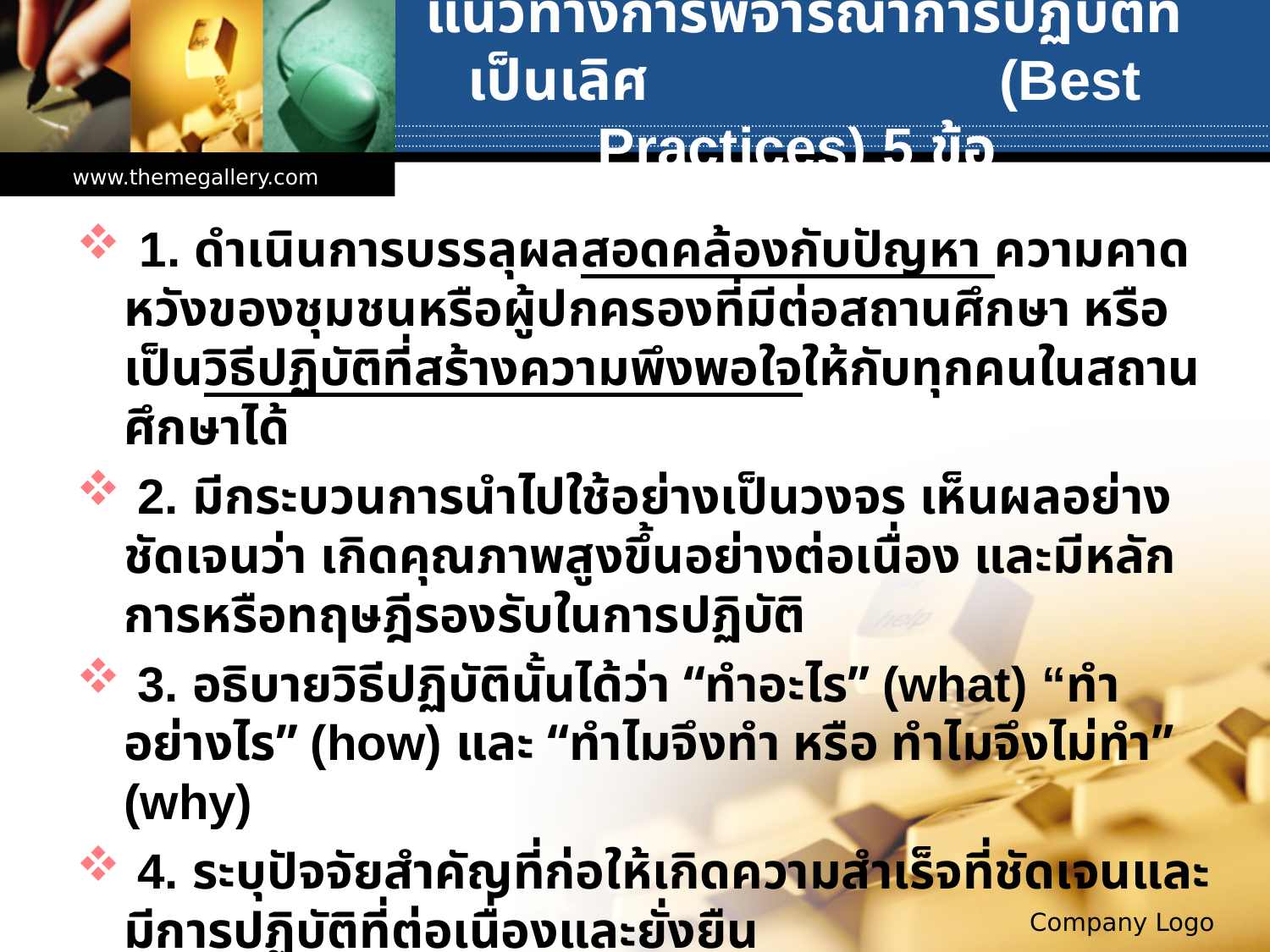

# แนวทางการพิจารณาการปฏิบัติที่เป็นเลิศ                        (Best Practices) 5 ข้อ
www.themegallery.com
 1. ดำเนินการบรรลุผลสอดคล้องกับปัญหา ความคาดหวังของชุมชนหรือผู้ปกครองที่มีต่อสถานศึกษา หรือเป็นวิธีปฏิบัติที่สร้างความพึงพอใจให้กับทุกคนในสถานศึกษาได้
 2. มีกระบวนการนำไปใช้อย่างเป็นวงจร เห็นผลอย่างชัดเจนว่า เกิดคุณภาพสูงขึ้นอย่างต่อเนื่อง และมีหลักการหรือทฤษฎีรองรับในการปฏิบัติ
 3. อธิบายวิธีปฏิบัตินั้นได้ว่า “ทำอะไร” (what) “ทำอย่างไร” (how) และ “ทำไมจึงทำ หรือ ทำไมจึงไม่ทำ” (why)
 4. ระบุปัจจัยสำคัญที่ก่อให้เกิดความสำเร็จที่ชัดเจนและมีการปฏิบัติที่ต่อเนื่องและยั่งยืน
 5. มีการเผยแพร่แล้วทั้งในและนอกโรงเรียน เป็นที่ยอมรับของสังคม

Company Logo